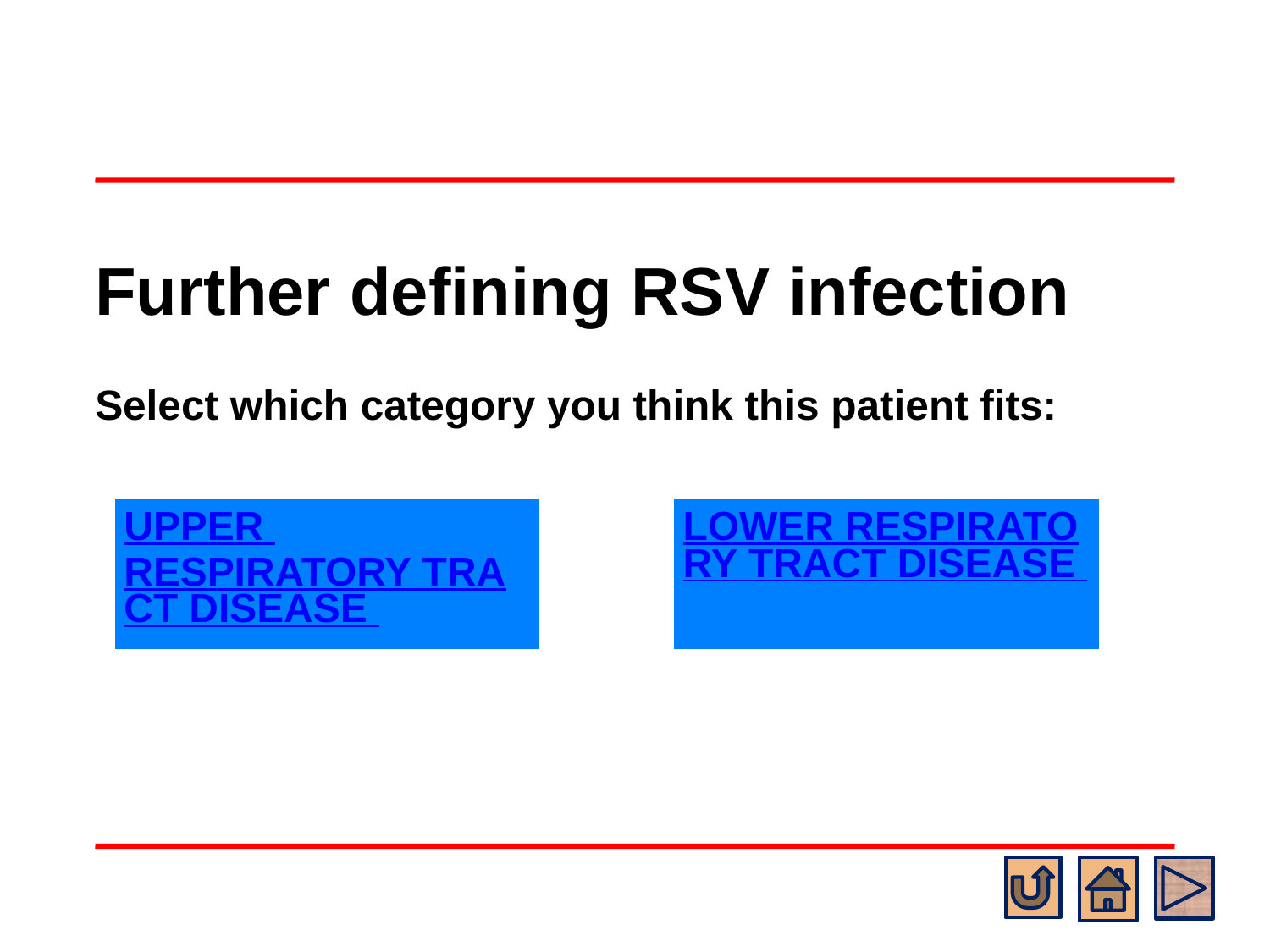

# Further defining RSV infection Select which category you think this patient fits:
| UPPER RESPIRATORY TRACT DISEASE |
| --- |
| LOWER RESPIRATORY TRACT DISEASE |
| --- |